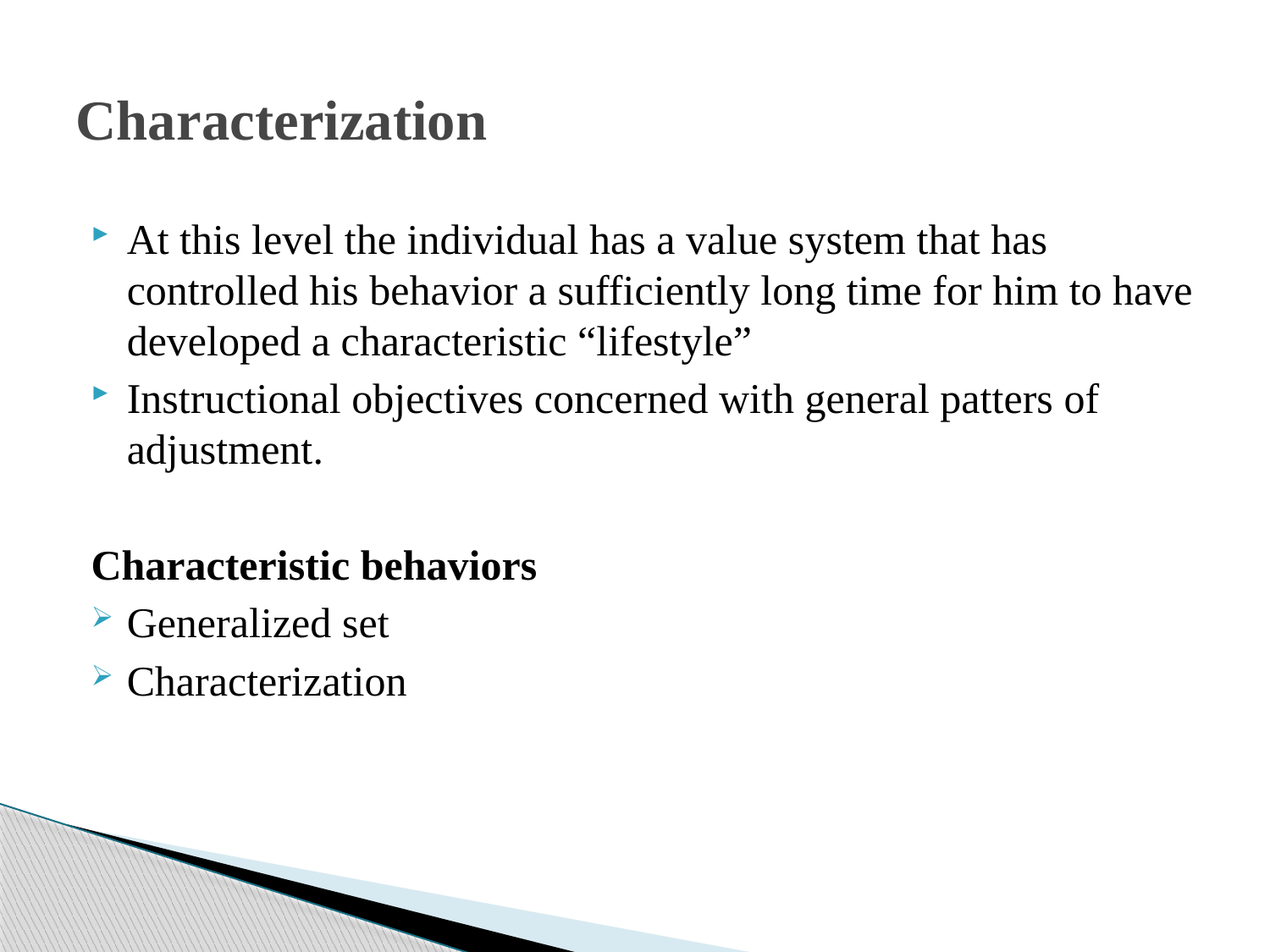

# Characterization
At this level the individual has a value system that has controlled his behavior a sufficiently long time for him to have developed a characteristic “lifestyle”
Instructional objectives concerned with general patters of adjustment.

Characteristic behaviors
Generalized set
Characterization